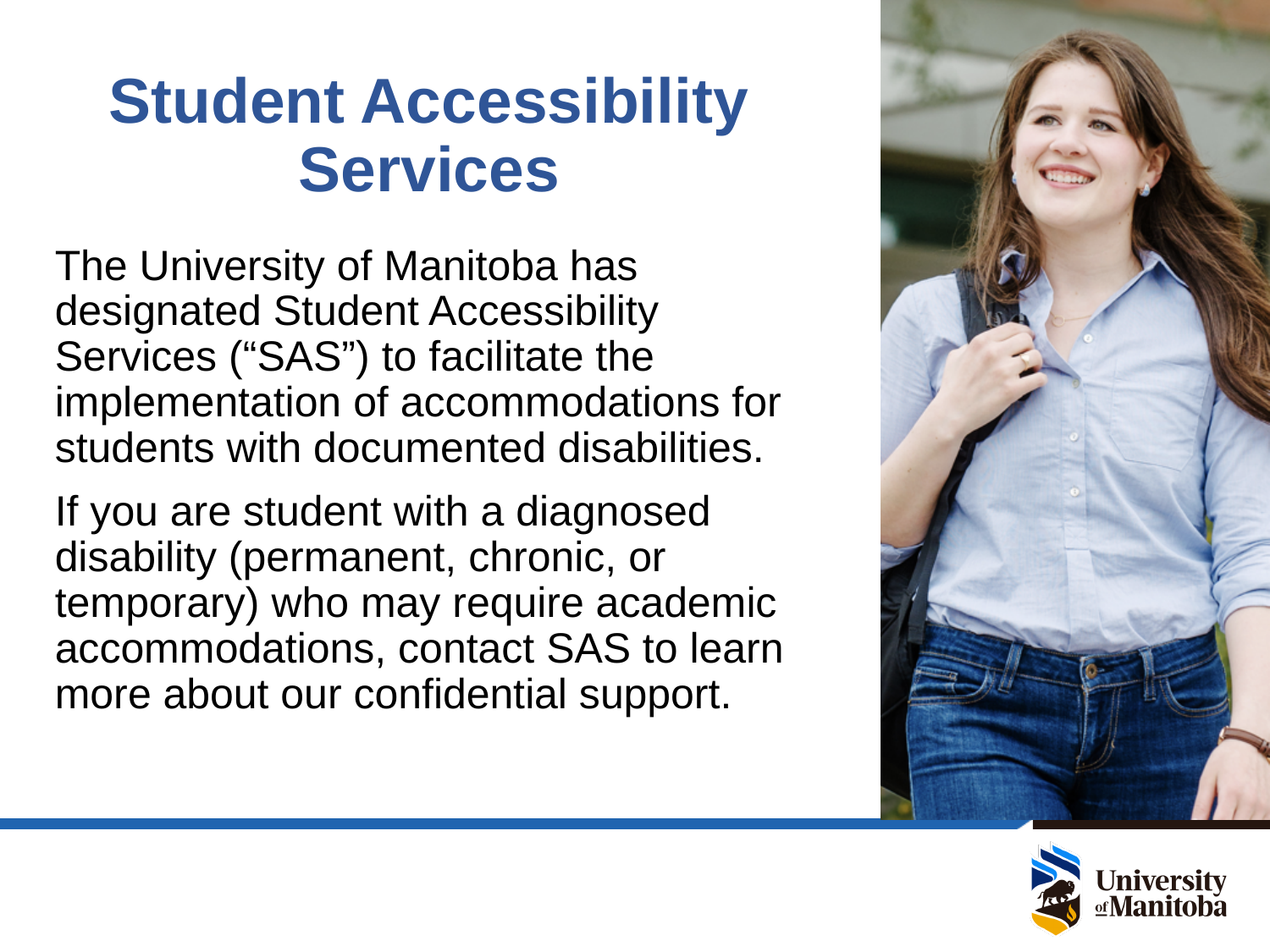

# Student Accessibility Services
The University of Manitoba has designated Student Accessibility Services (“SAS”) to facilitate the implementation of accommodations for students with documented disabilities.
If you are student with a diagnosed disability (permanent, chronic, or temporary) who may require academic accommodations, contact SAS to learn more about our confidential support.